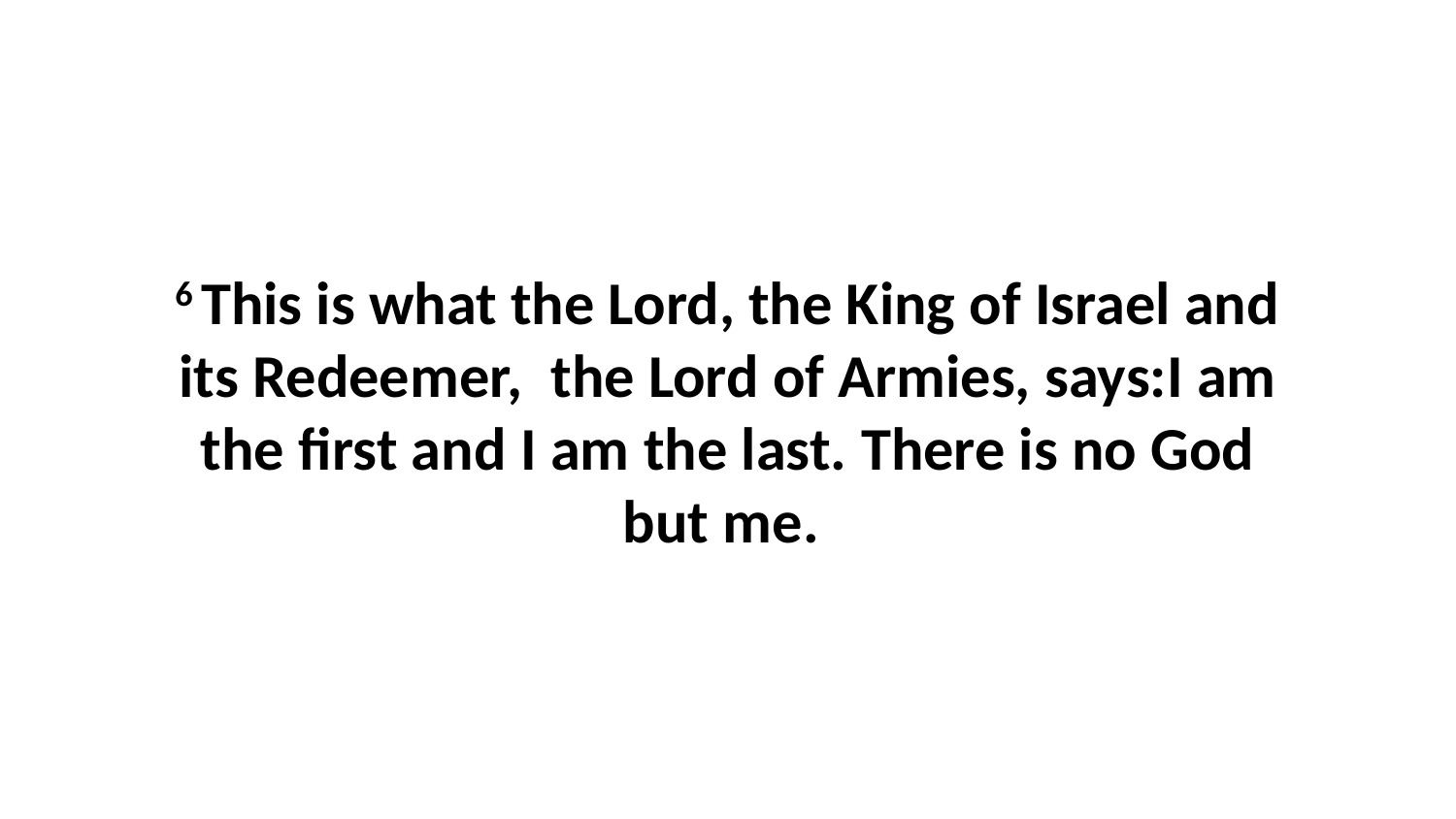

6 This is what the Lord, the King of Israel and its Redeemer,  the Lord of Armies, says:I am the first and I am the last. There is no God but me.